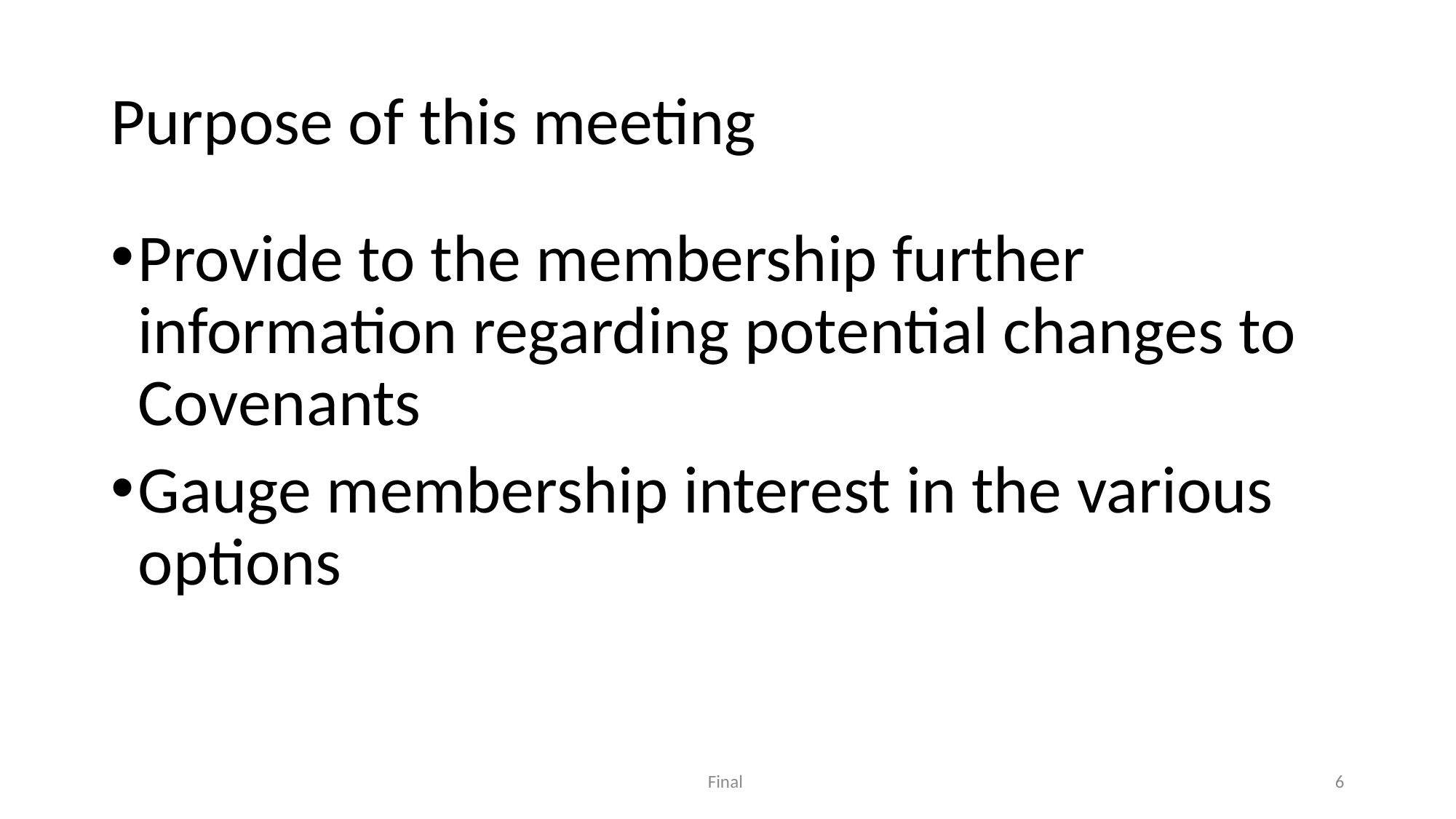

# Purpose of this meeting
Provide to the membership further information regarding potential changes to Covenants
Gauge membership interest in the various options
Final
6